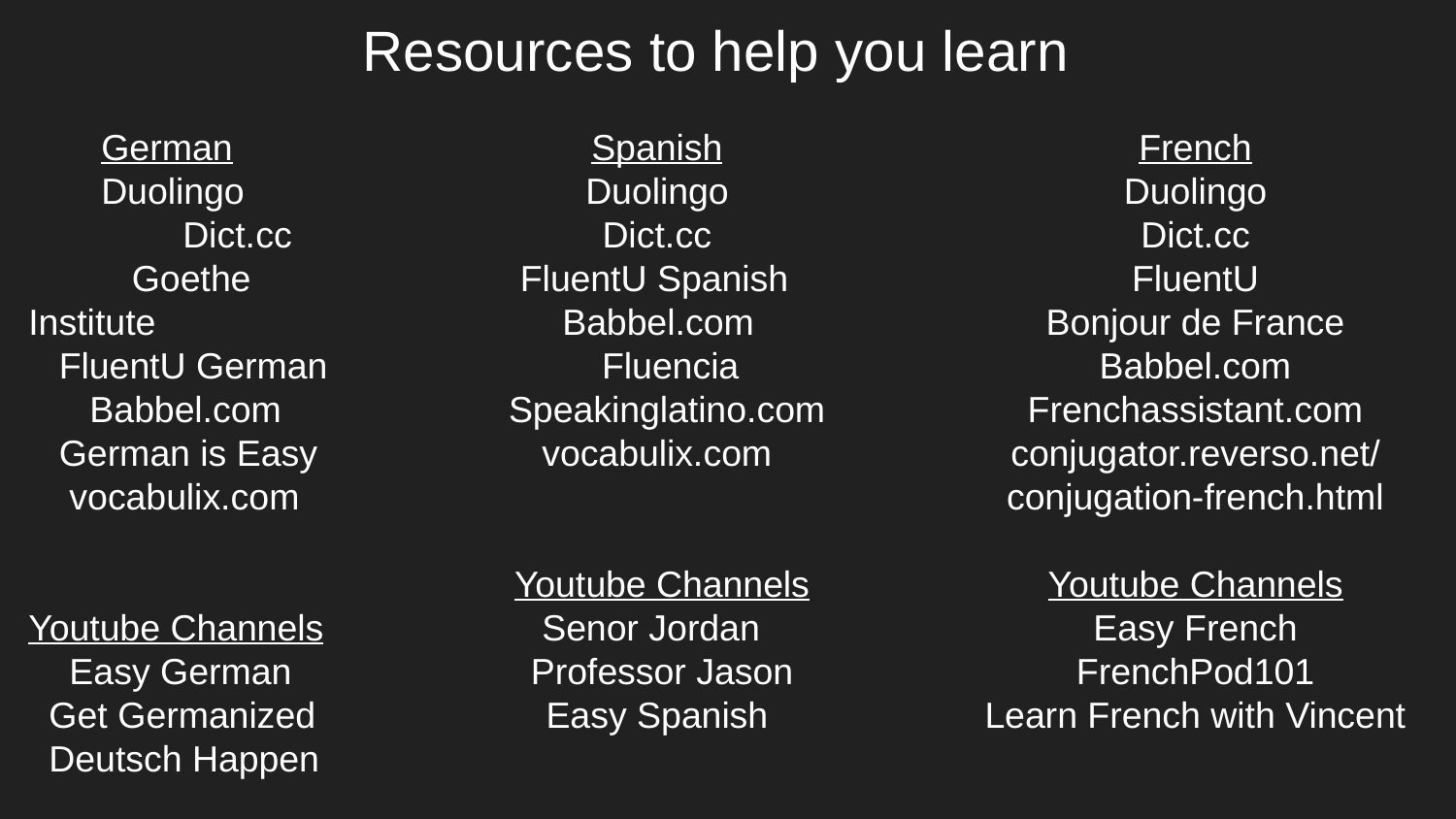

# Resources to help you learn
German
Duolingo
        Dict.cc
   Goethe Institute
   FluentU German
      Babbel.com
   German is Easy
    vocabulix.com

Youtube Channels
    Easy German
  Get Germanized
  Deutsch Happen

Spanish
Duolingo
Dict.cc
     FluentU Spanish
  Babbel.com
             Fluencia
  Speakinglatino.com
vocabulix.com

 Youtube Channels
Senor Jordan
 Professor Jason
Easy Spanish
French
Duolingo
Dict.cc
FluentU
Bonjour de France
Babbel.com
Frenchassistant.com
conjugator.reverso.net/conjugation-french.html

Youtube Channels
Easy French
FrenchPod101
Learn French with Vincent